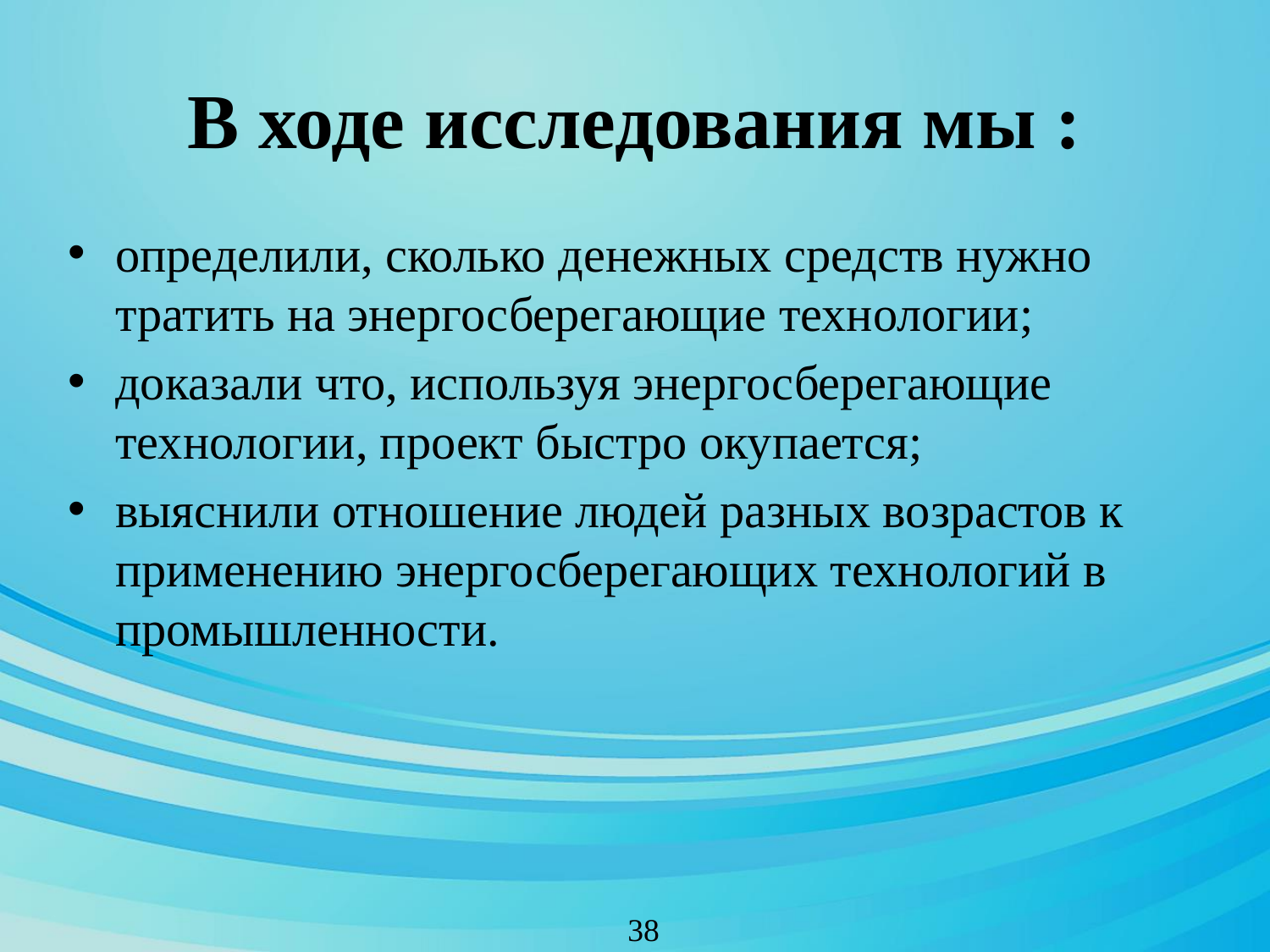

# В ходе исследования мы :
определили, сколько денежных средств нужно тратить на энергосберегающие технологии;
доказали что, используя энергосберегающие технологии, проект быстро окупается;
выяснили отношение людей разных возрастов к применению энергосберегающих технологий в промышленности.

38